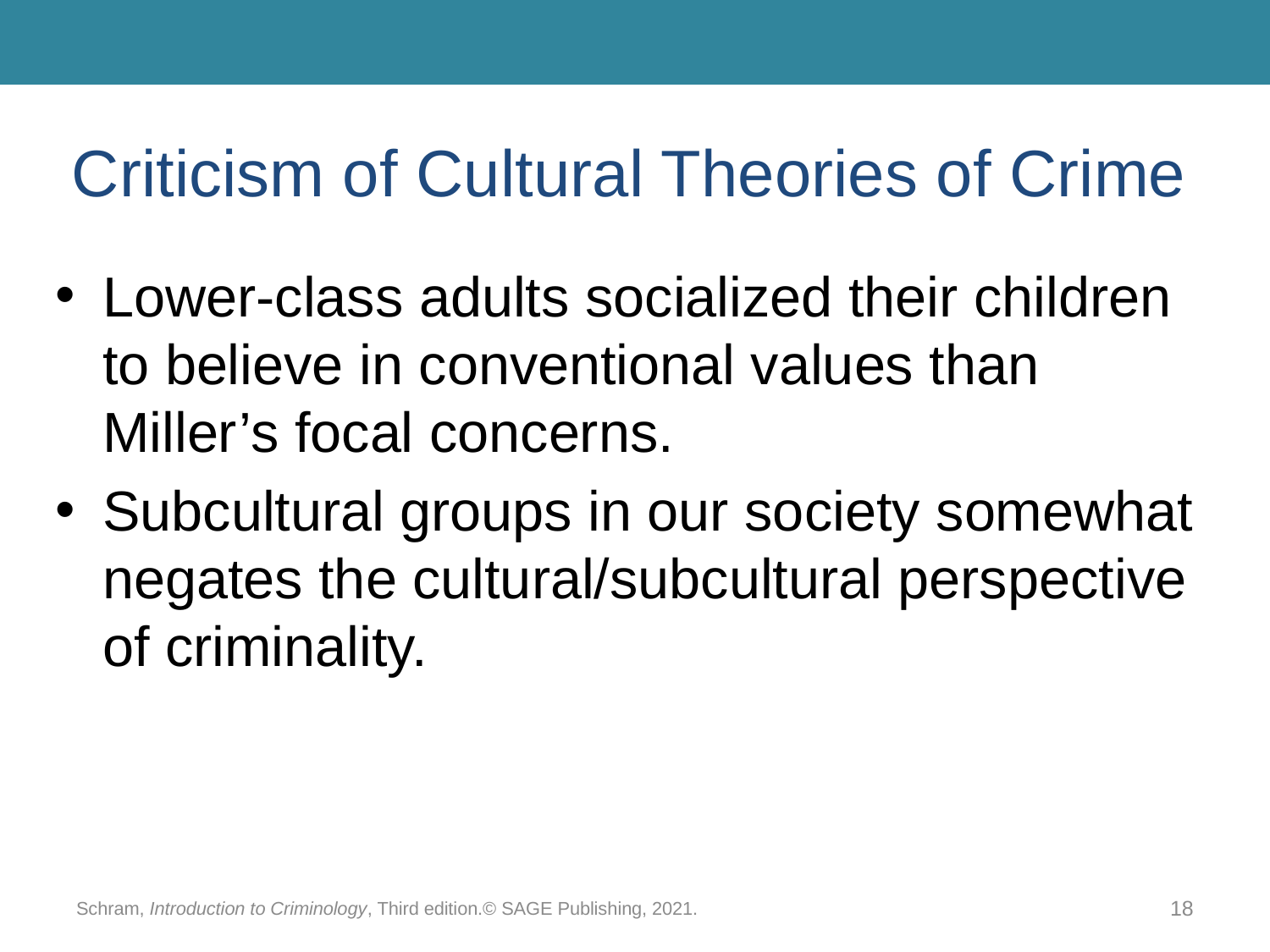

# Criticism of Cultural Theories of Crime
Lower-class adults socialized their children to believe in conventional values than Miller’s focal concerns.
Subcultural groups in our society somewhat negates the cultural/subcultural perspective of criminality.

Schram, Introduction to Criminology, Third edition.© SAGE Publishing, 2021.
18